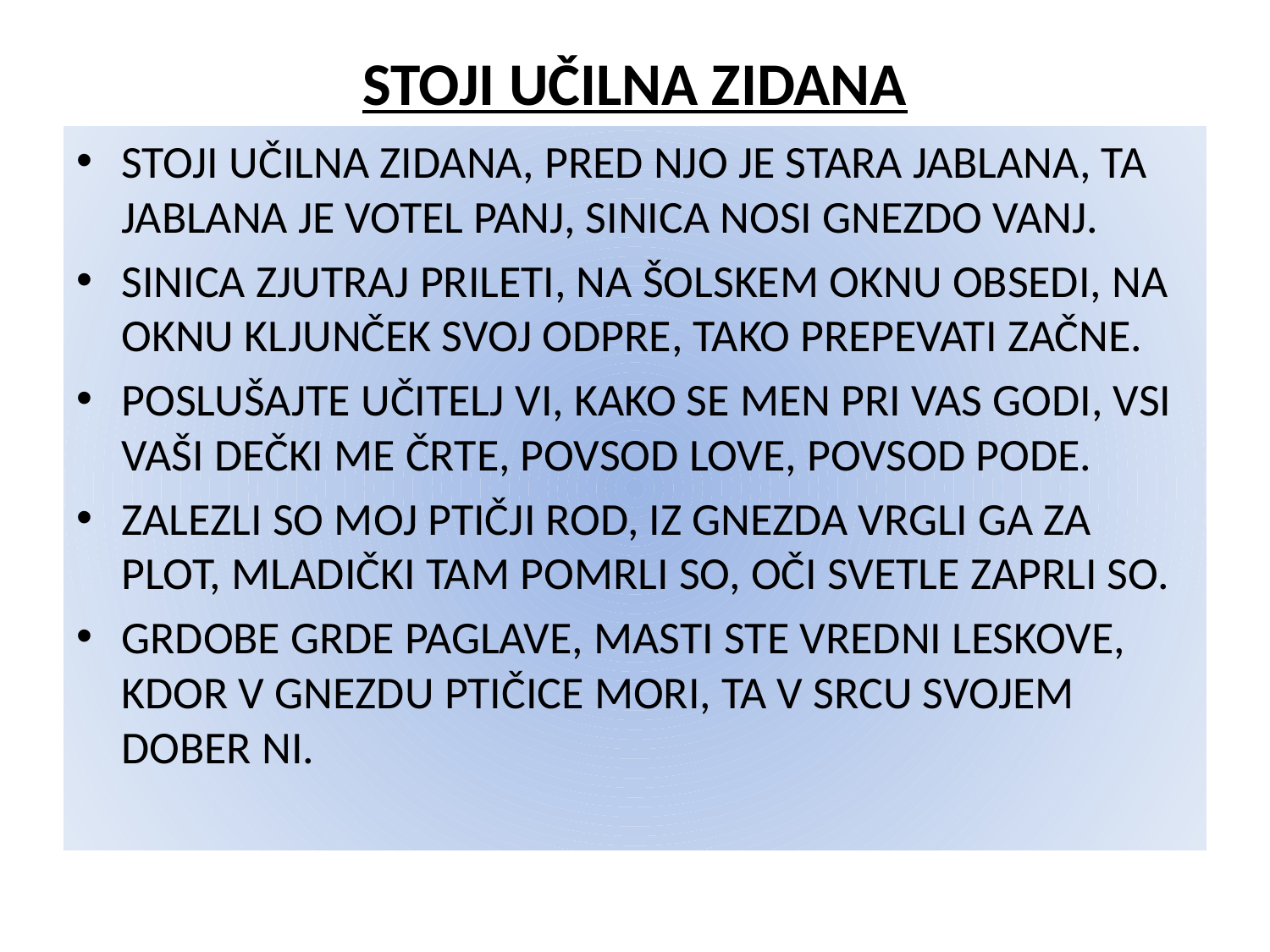

# STOJI UČILNA ZIDANA
STOJI UČILNA ZIDANA, PRED NJO JE STARA JABLANA, TA JABLANA JE VOTEL PANJ, SINICA NOSI GNEZDO VANJ.
SINICA ZJUTRAJ PRILETI, NA ŠOLSKEM OKNU OBSEDI, NA OKNU KLJUNČEK SVOJ ODPRE, TAKO PREPEVATI ZAČNE.
POSLUŠAJTE UČITELJ VI, KAKO SE MEN PRI VAS GODI, VSI VAŠI DEČKI ME ČRTE, POVSOD LOVE, POVSOD PODE.
ZALEZLI SO MOJ PTIČJI ROD, IZ GNEZDA VRGLI GA ZA PLOT, MLADIČKI TAM POMRLI SO, OČI SVETLE ZAPRLI SO.
GRDOBE GRDE PAGLAVE, MASTI STE VREDNI LESKOVE, KDOR V GNEZDU PTIČICE MORI, TA V SRCU SVOJEM DOBER NI.